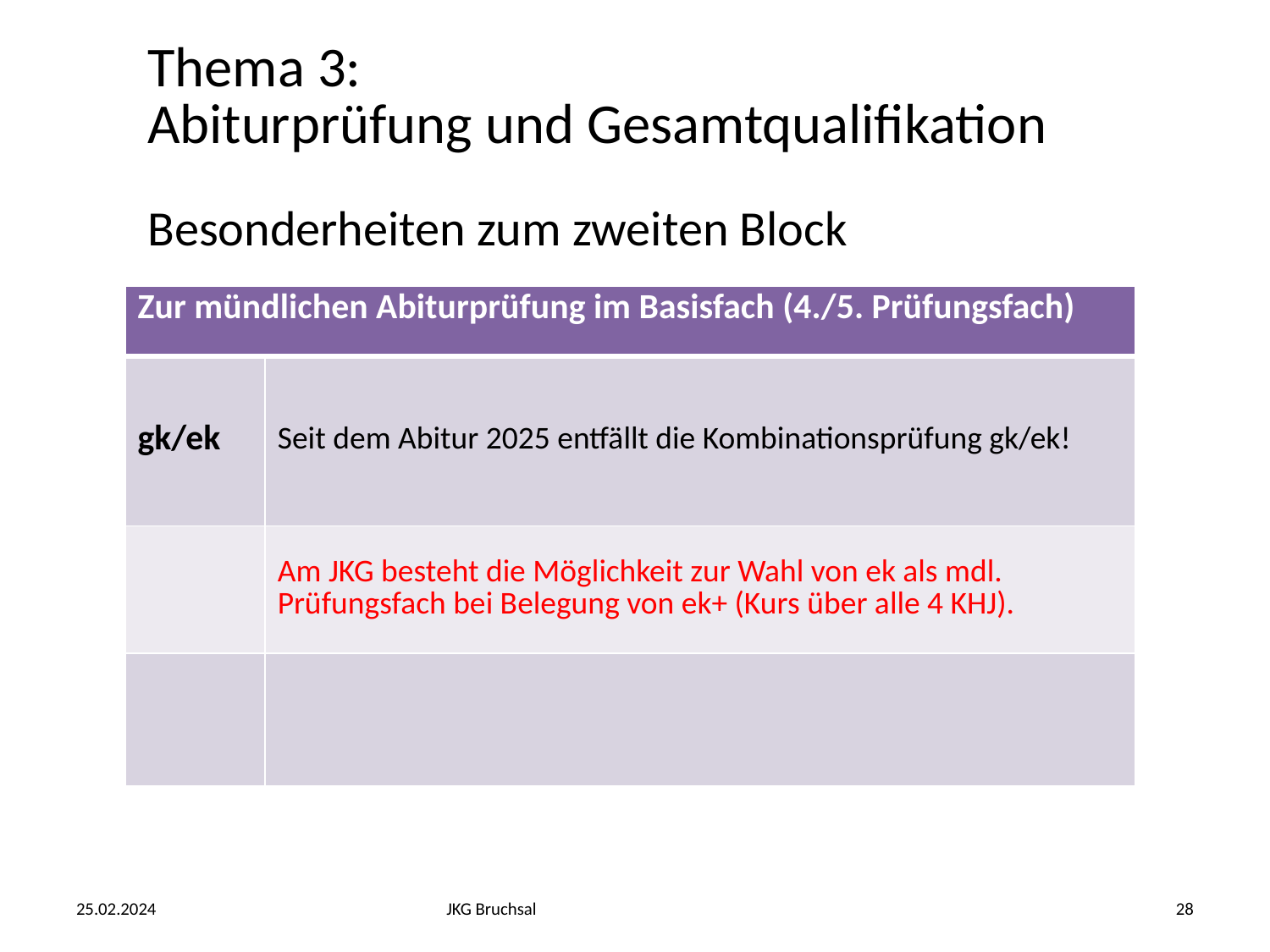

Thema 3:
Abiturprüfung und Gesamtqualifikation
# Besonderheiten zum zweiten Block
| Zur mündlichen Abiturprüfung im Basisfach (4./5. Prüfungsfach) |  |
| --- | --- |
| gk/ek | Seit dem Abitur 2025 entfällt die Kombinationsprüfung gk/ek! |
|  | Am JKG besteht die Möglichkeit zur Wahl von ek als mdl. Prüfungsfach bei Belegung von ek+ (Kurs über alle 4 KHJ). |
|  |  |
25.02.2024
JKG Bruchsal
28